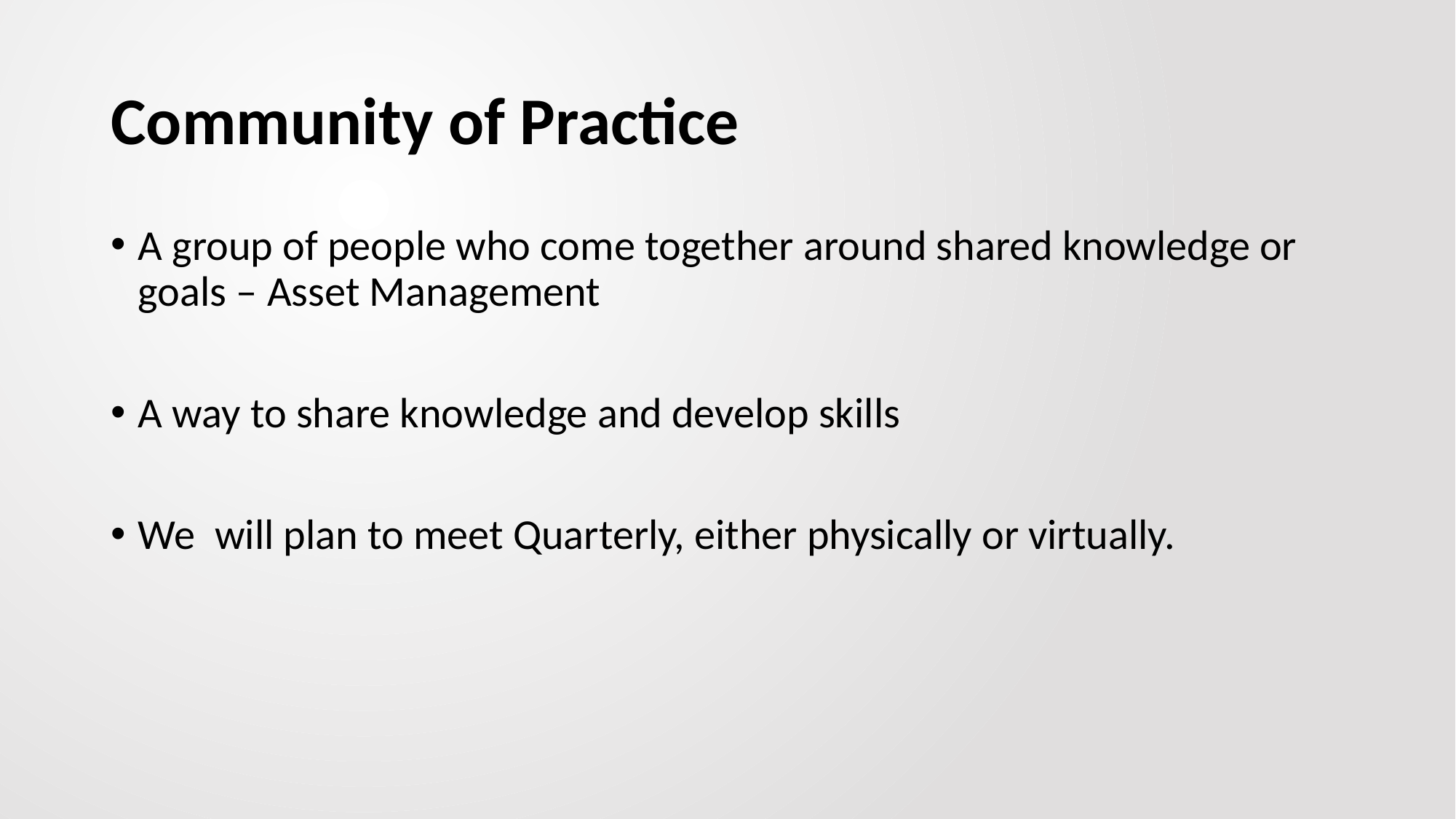

# Community of Practice
A group of people who come together around shared knowledge or goals – Asset Management

A way to share knowledge and develop skills

We  will plan to meet Quarterly, either physically or virtually.